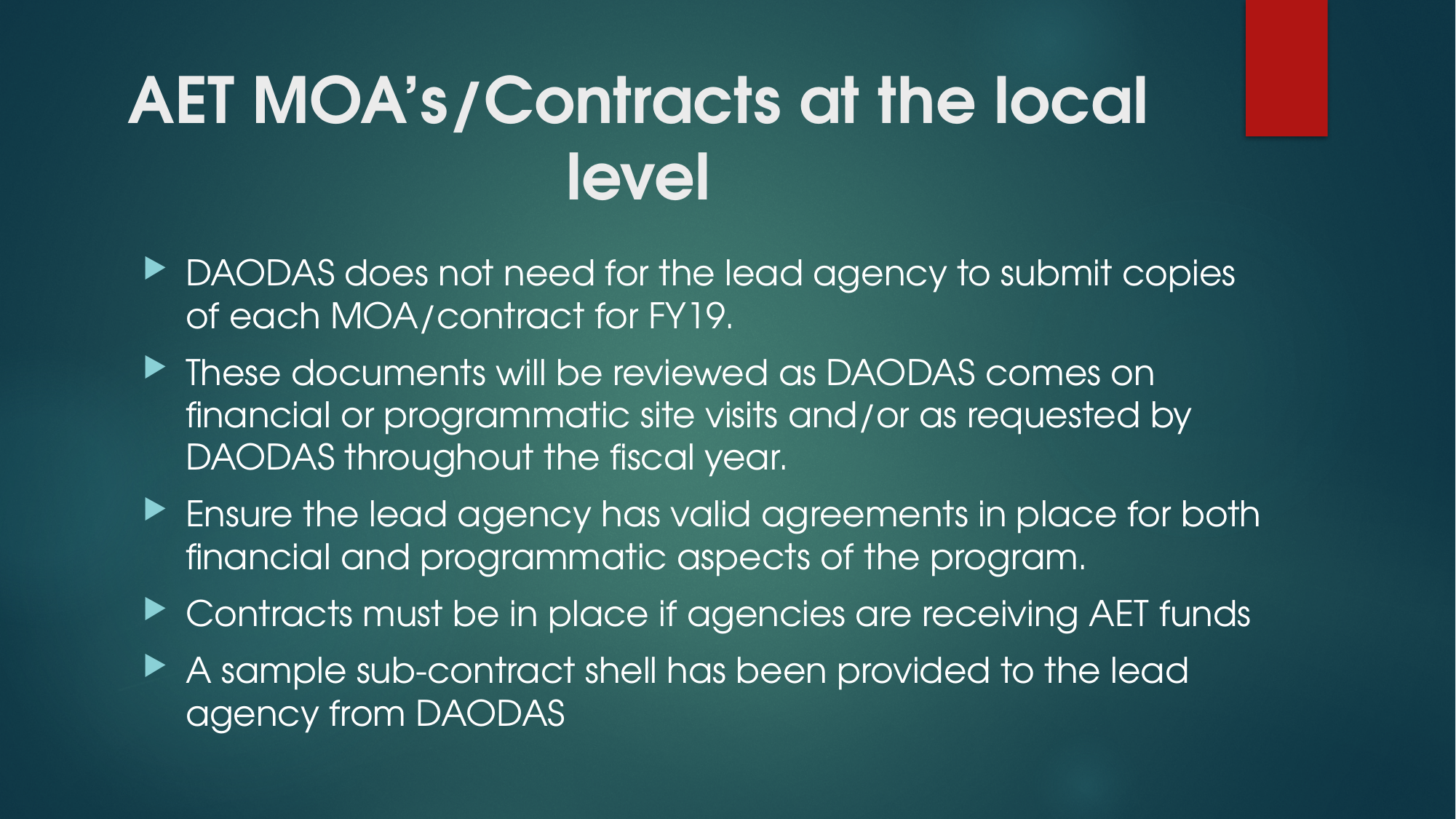

# AET MOA’s/Contracts at the local level
DAODAS does not need for the lead agency to submit copies of each MOA/contract for FY19.
These documents will be reviewed as DAODAS comes on financial or programmatic site visits and/or as requested by DAODAS throughout the fiscal year.
Ensure the lead agency has valid agreements in place for both financial and programmatic aspects of the program.
Contracts must be in place if agencies are receiving AET funds
A sample sub-contract shell has been provided to the lead agency from DAODAS